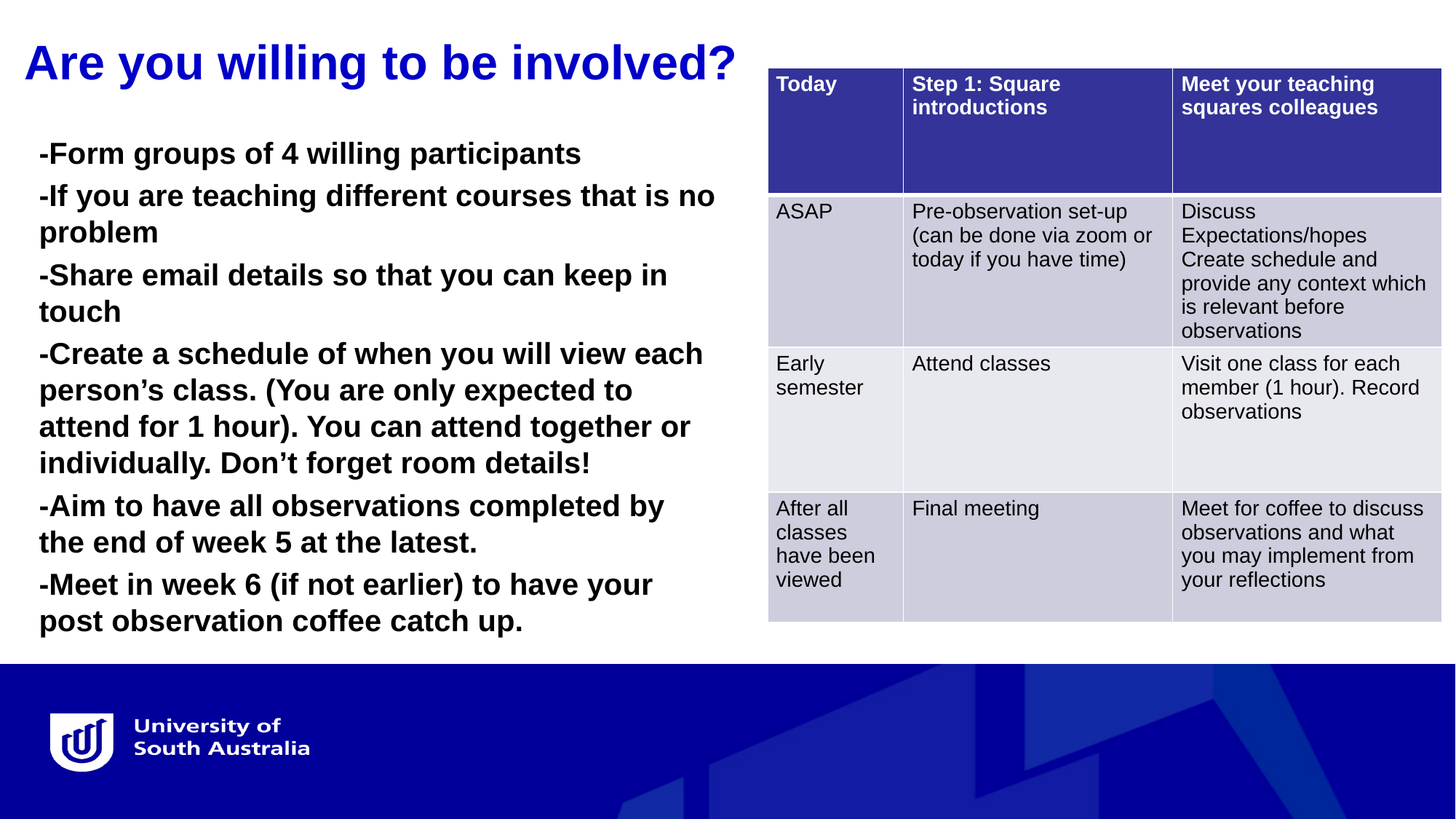

Are you willing to be involved?
| Today | Step 1: Square introductions | Meet your teaching squares colleagues |
| --- | --- | --- |
| ASAP | Pre-observation set-up (can be done via zoom or today if you have time) | Discuss Expectations/hopes Create schedule and provide any context which is relevant before observations |
| Early semester | Attend classes | Visit one class for each member (1 hour). Record observations |
| After all classes have been viewed | Final meeting | Meet for coffee to discuss observations and what you may implement from your reflections |
-Form groups of 4 willing participants
-If you are teaching different courses that is no problem
-Share email details so that you can keep in touch
-Create a schedule of when you will view each person’s class. (You are only expected to attend for 1 hour). You can attend together or individually. Don’t forget room details!
-Aim to have all observations completed by the end of week 5 at the latest.
-Meet in week 6 (if not earlier) to have your post observation coffee catch up.